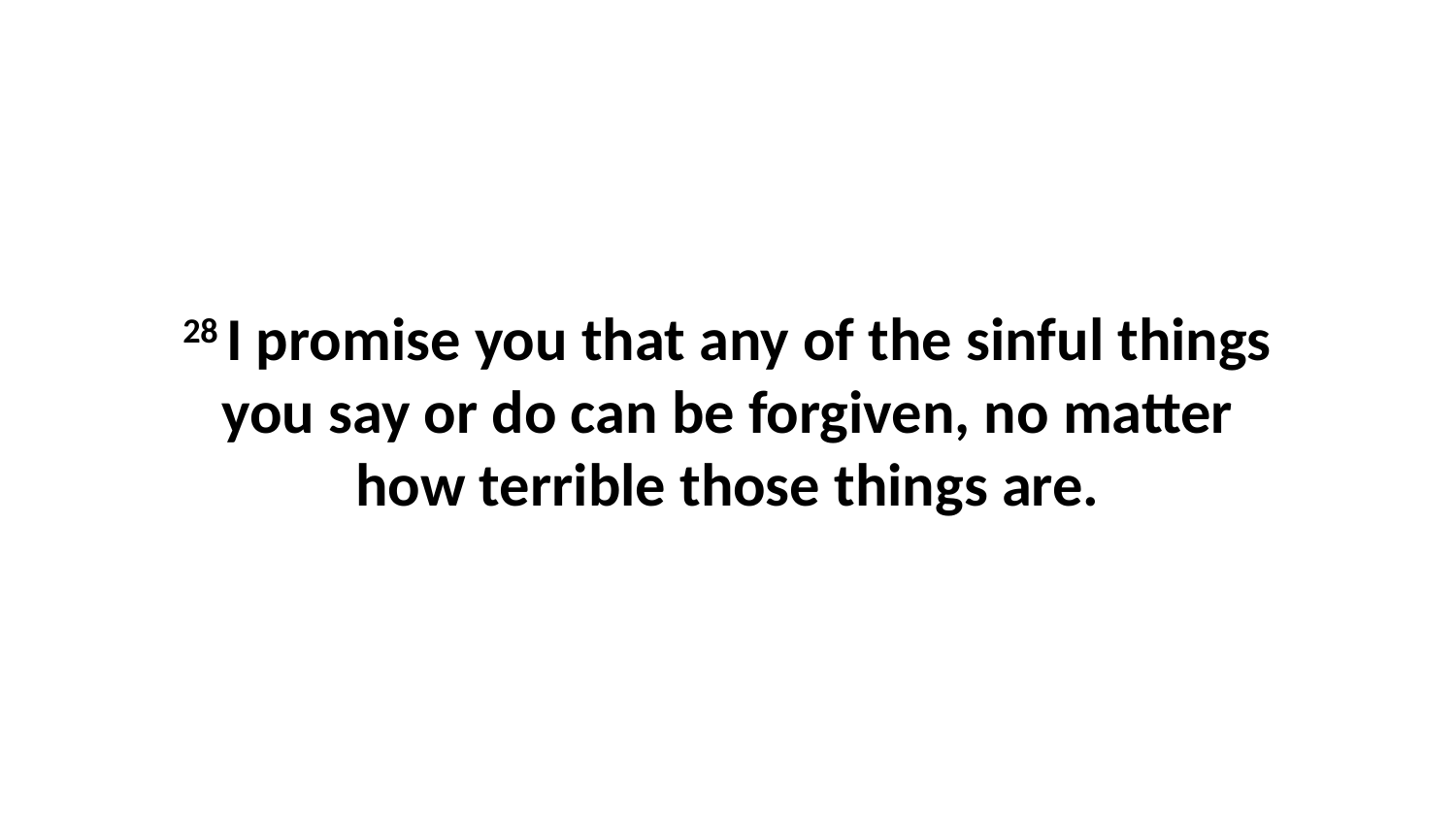

28 I promise you that any of the sinful things you say or do can be forgiven, no matter how terrible those things are.